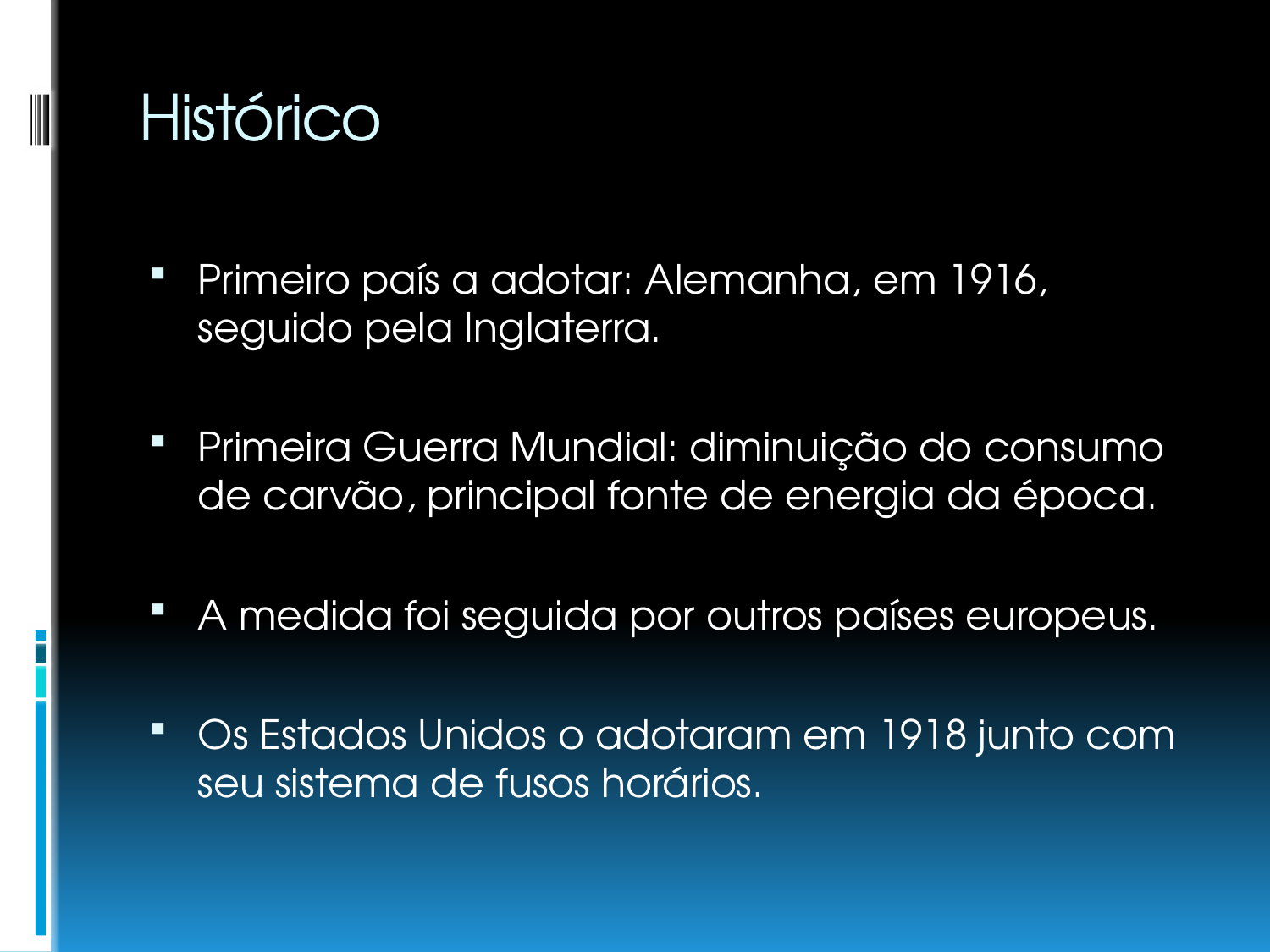

# Histórico
Primeiro país a adotar: Alemanha, em 1916, seguido pela Inglaterra.

Primeira Guerra Mundial: diminuição do consumo de carvão, principal fonte de energia da época.

A medida foi seguida por outros países europeus.

Os Estados Unidos o adotaram em 1918 junto com seu sistema de fusos horários.